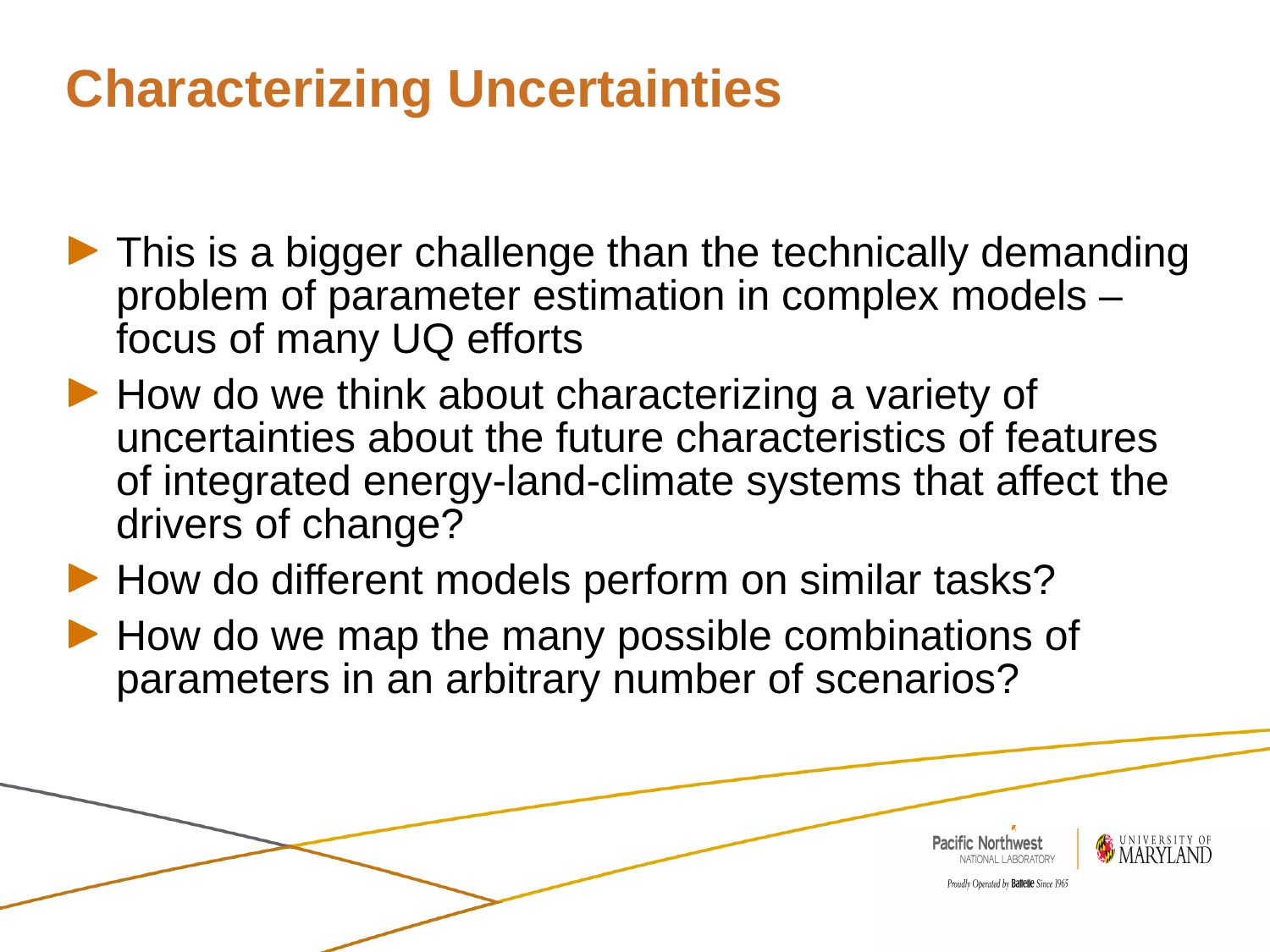

# Characterizing Uncertainties
This is a bigger challenge than the technically demanding problem of parameter estimation in complex models – focus of many UQ efforts
How do we think about characterizing a variety of uncertainties about the future characteristics of features of integrated energy-land-climate systems that affect the drivers of change?
How do different models perform on similar tasks?
How do we map the many possible combinations of parameters in an arbitrary number of scenarios?